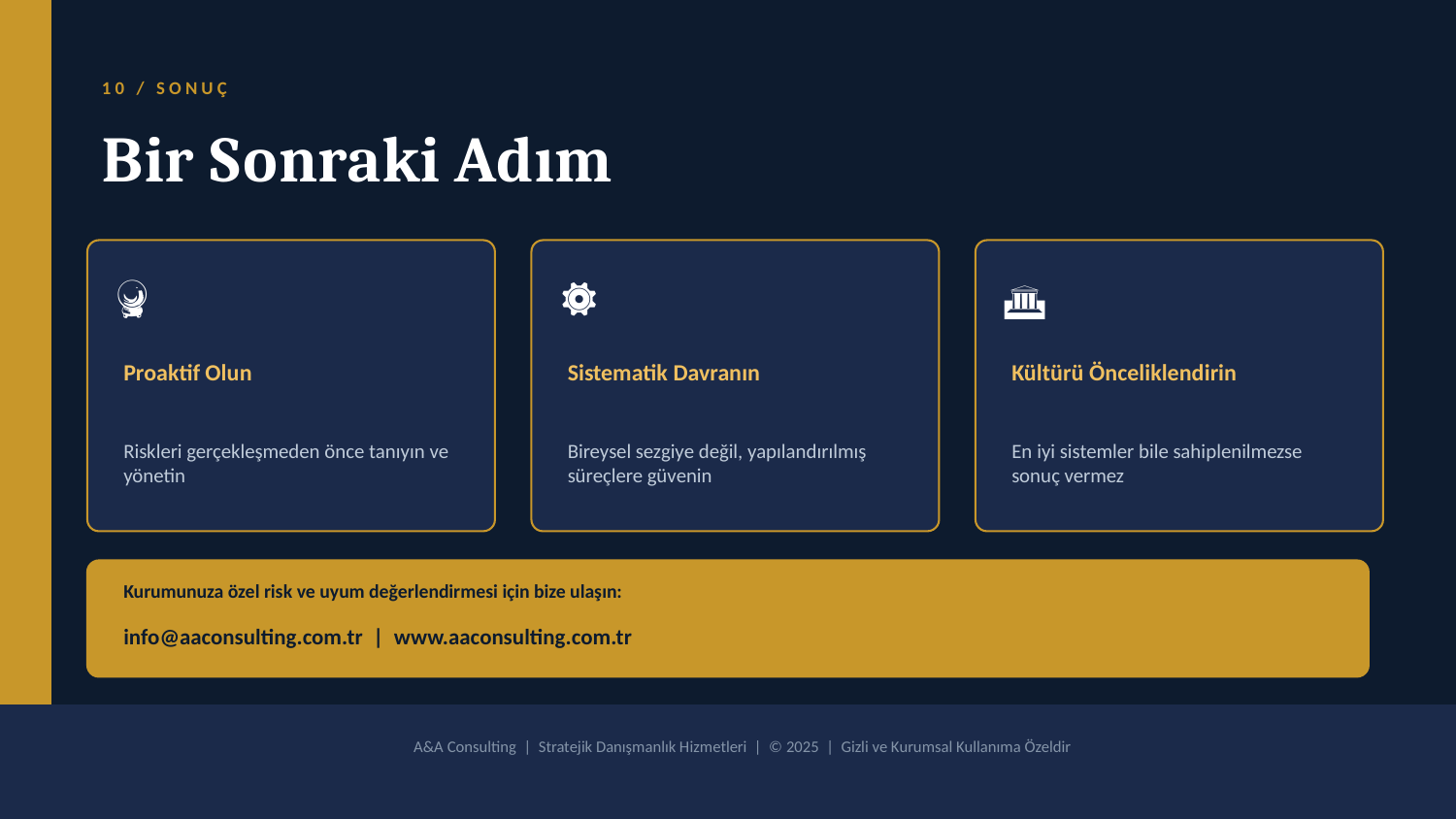

10 / SONUÇ
Bir Sonraki Adım

🔮
⚙
🏛
Proaktif Olun
Sistematik Davranın
Kültürü Önceliklendirin
Riskleri gerçekleşmeden önce tanıyın ve yönetin
Bireysel sezgiye değil, yapılandırılmış süreçlere güvenin
En iyi sistemler bile sahiplenilmezse sonuç vermez

Kurumunuza özel risk ve uyum değerlendirmesi için bize ulaşın:
info@aaconsulting.com.tr  |  www.aaconsulting.com.tr

A&A Consulting  |  Stratejik Danışmanlık Hizmetleri  |  © 2025  |  Gizli ve Kurumsal Kullanıma Özeldir